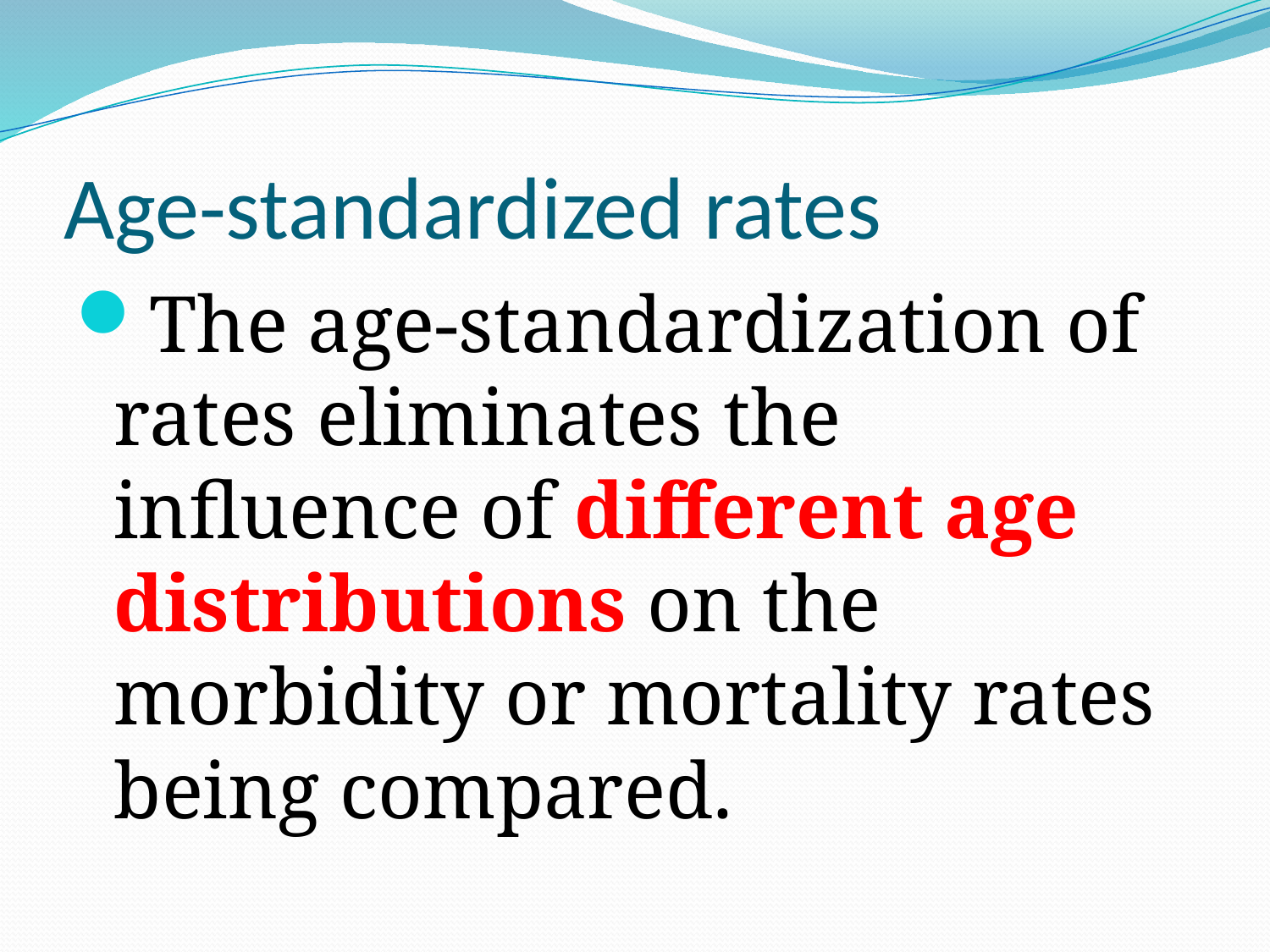

# Age-standardized rates
The age-standardization of rates eliminates the influence of different age distributions on the morbidity or mortality rates being compared.